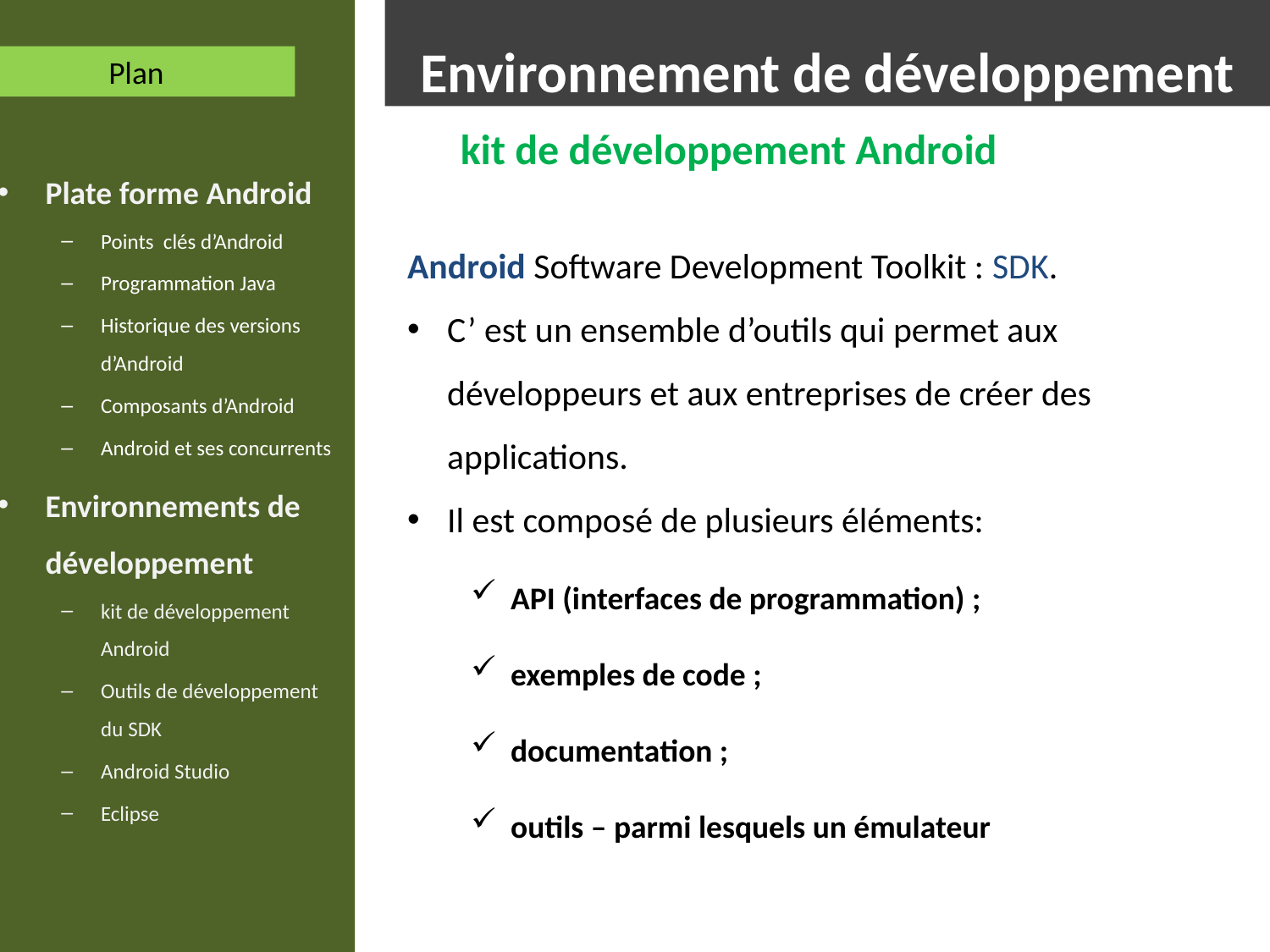

Plate forme Android
Points  clés d’Android
Programmation Java
Historique des versions d’Android
Composants d’Android
Android et ses concurrents
Environnements de développement
kit de développement Android
Outils de développement du SDK
Android Studio
Eclipse
# Environnement de développement
Plan
kit de développement Android
Android Software Development Toolkit : SDK.
C’ est un ensemble d’outils qui permet aux développeurs et aux entreprises de créer des applications.
Il est composé de plusieurs éléments:
API (interfaces de programmation) ;
exemples de code ;
documentation ;
outils – parmi lesquels un émulateur